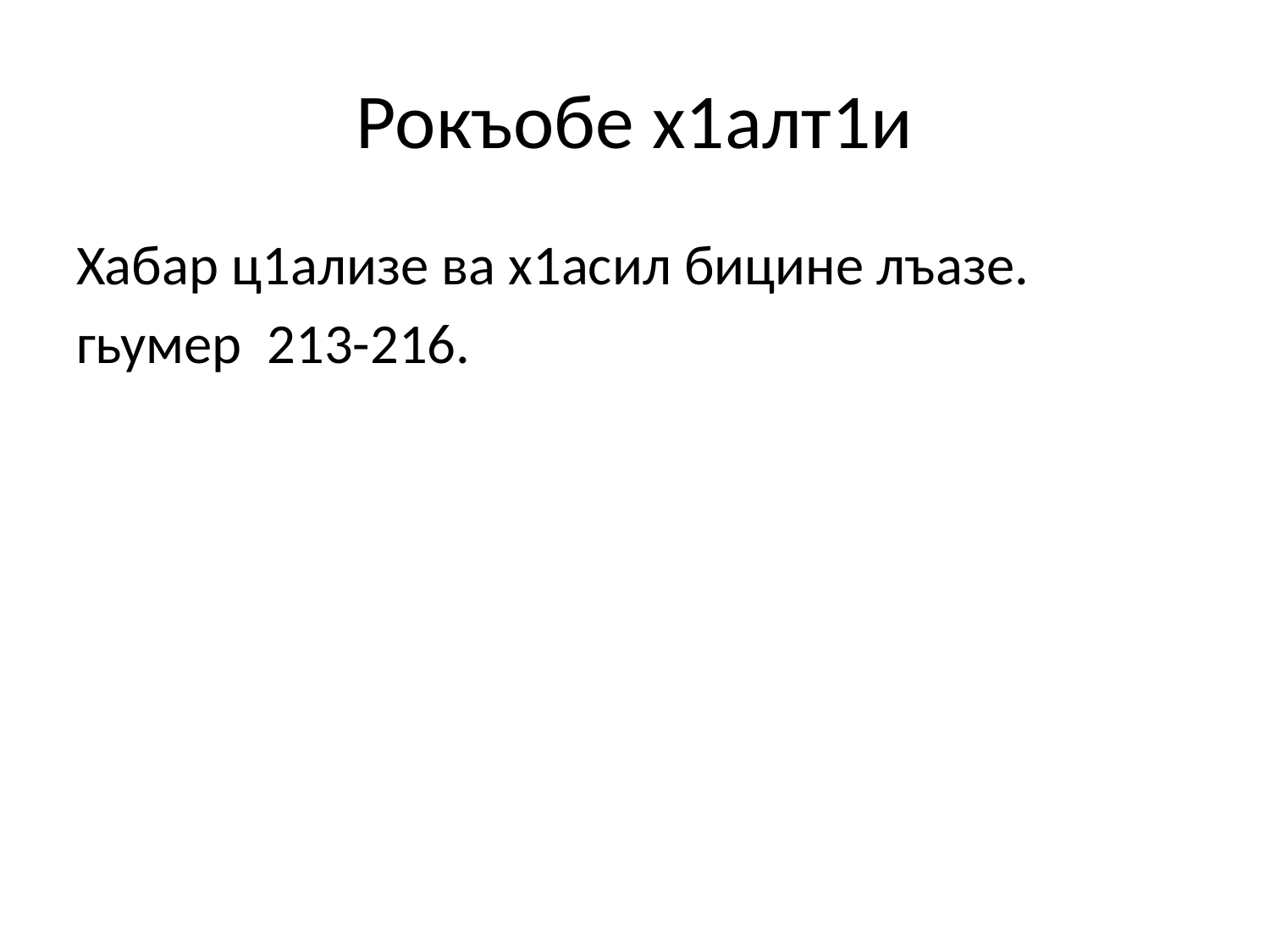

# Рокъобе х1алт1и
Хабар ц1ализе ва х1асил бицине лъазе.
гьумер  213-216.